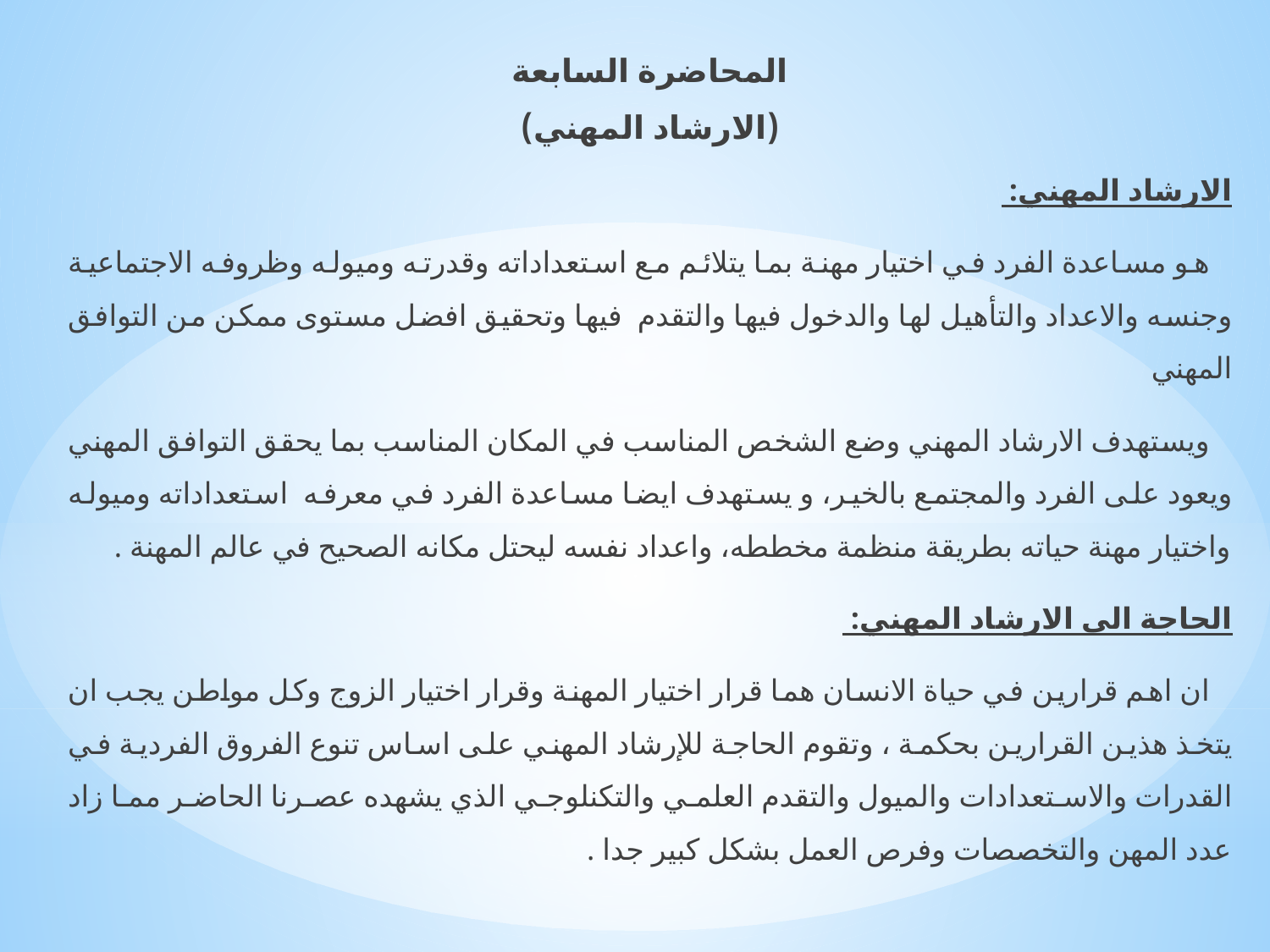

المحاضرة السابعة
(الارشاد المهني)
الارشاد المهني:
   هو مساعدة الفرد في اختيار مهنة بما يتلائم مع استعداداته وقدرته وميوله وظروفه الاجتماعية وجنسه والاعداد والتأهيل لها والدخول فيها والتقدم  فيها وتحقيق افضل مستوى ممكن من التوافق المهني
   ويستهدف الارشاد المهني وضع الشخص المناسب في المكان المناسب بما يحقق التوافق المهني ويعود على الفرد والمجتمع بالخير، و يستهدف ايضا مساعدة الفرد في معرفه  استعداداته وميوله واختيار مهنة حياته بطريقة منظمة مخططه، واعداد نفسه ليحتل مكانه الصحيح في عالم المهنة .
الحاجة الى الارشاد المهني:
   ان اهم قرارين في حياة الانسان هما قرار اختيار المهنة وقرار اختيار الزوج وكل مواطن يجب ان يتخذ هذين القرارين بحكمة ، وتقوم الحاجة للإرشاد المهني على اساس تنوع الفروق الفردية في القدرات والاستعدادات والميول والتقدم العلمي والتكنلوجي الذي يشهده عصرنا الحاضر مما زاد عدد المهن والتخصصات وفرص العمل بشكل كبير جدا .